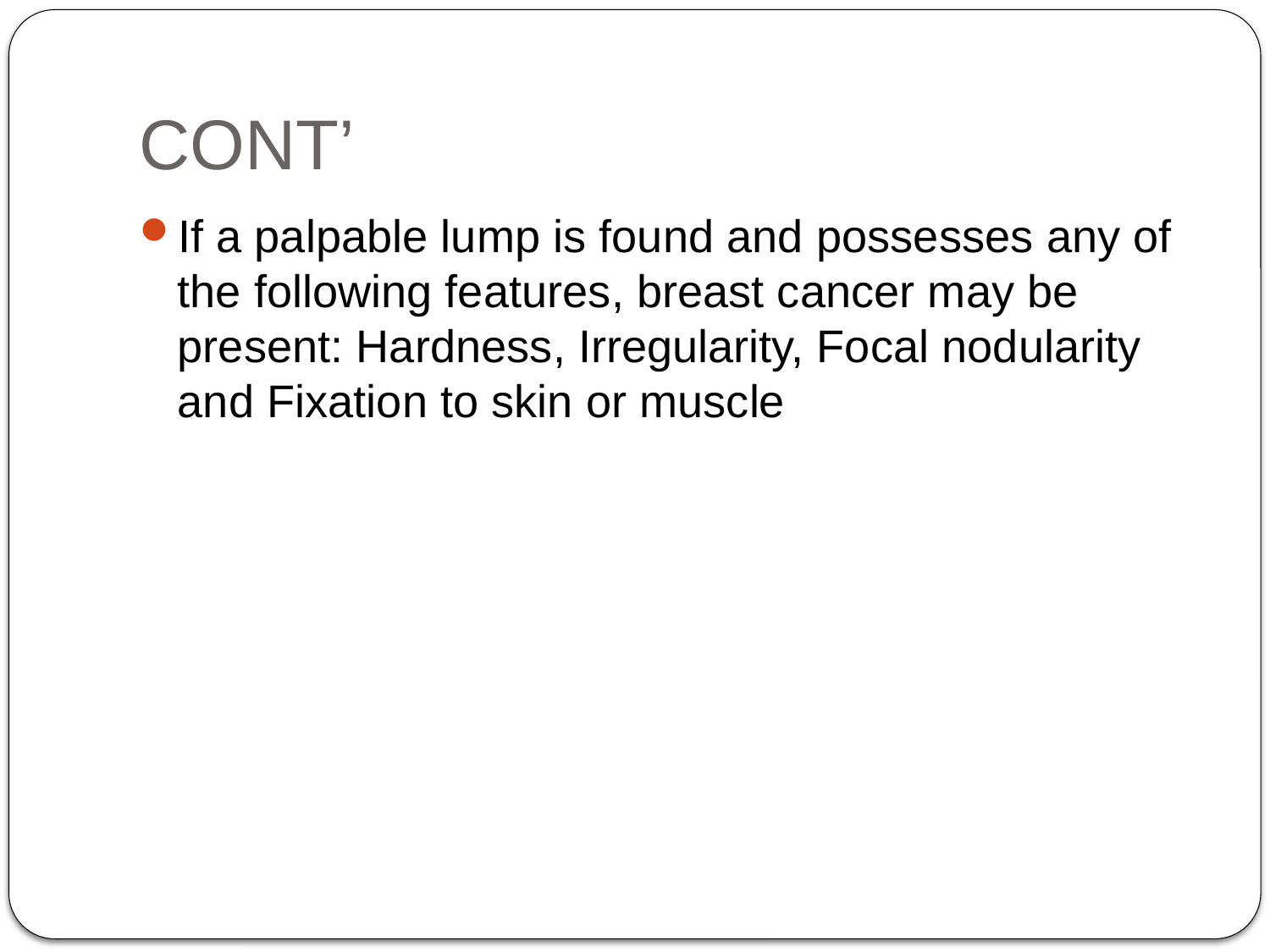

# CONT’
If a palpable lump is found and possesses any of the following features, breast cancer may be present: Hardness, Irregularity, Focal nodularity and Fixation to skin or muscle